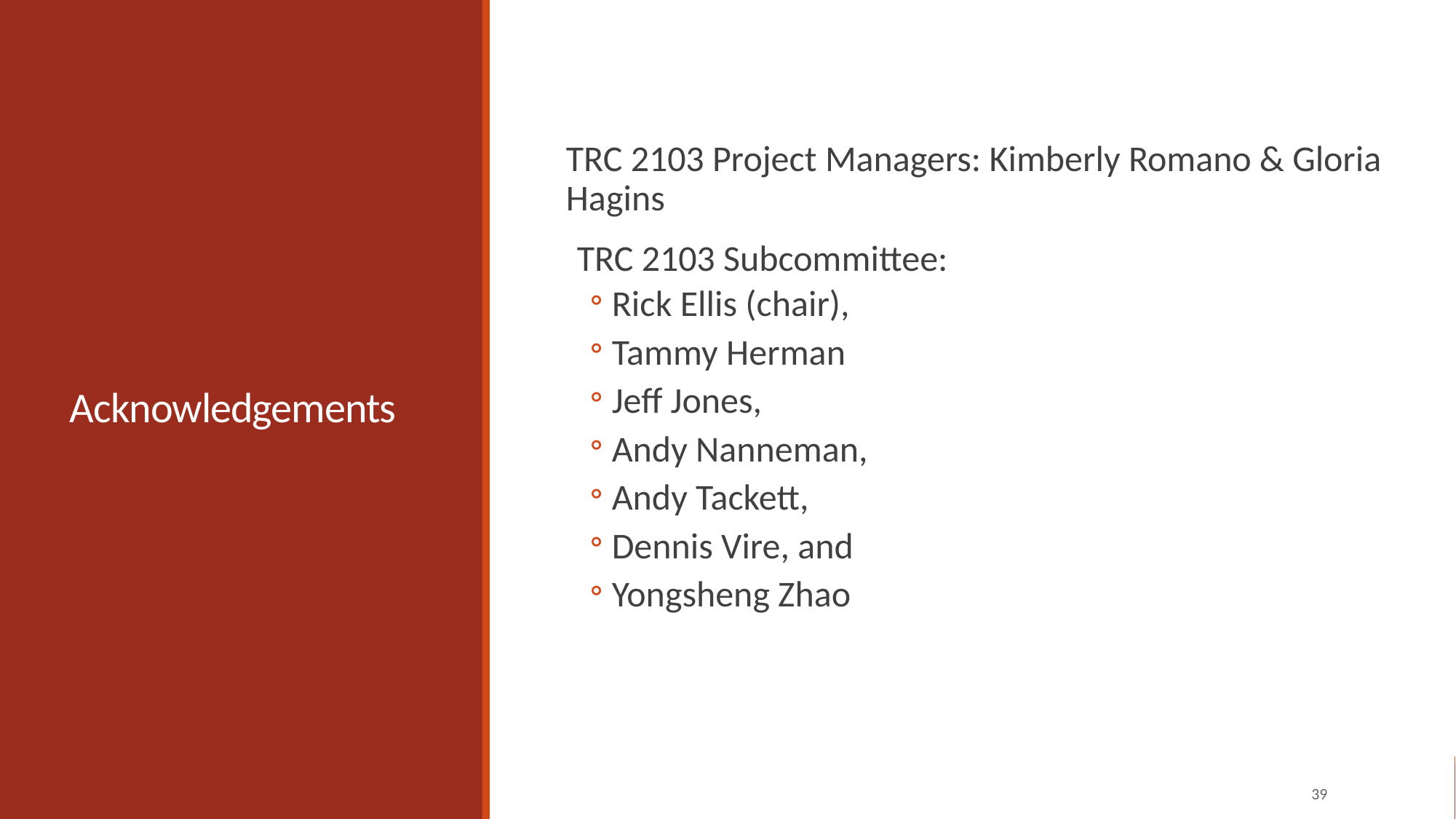

# Acknowledgements
TRC 2103 Project Managers: Kimberly Romano & Gloria Hagins
TRC 2103 Subcommittee:
Rick Ellis (chair),
Tammy Herman
Jeff Jones,
Andy Nanneman,
Andy Tackett,
Dennis Vire, and
Yongsheng Zhao

39